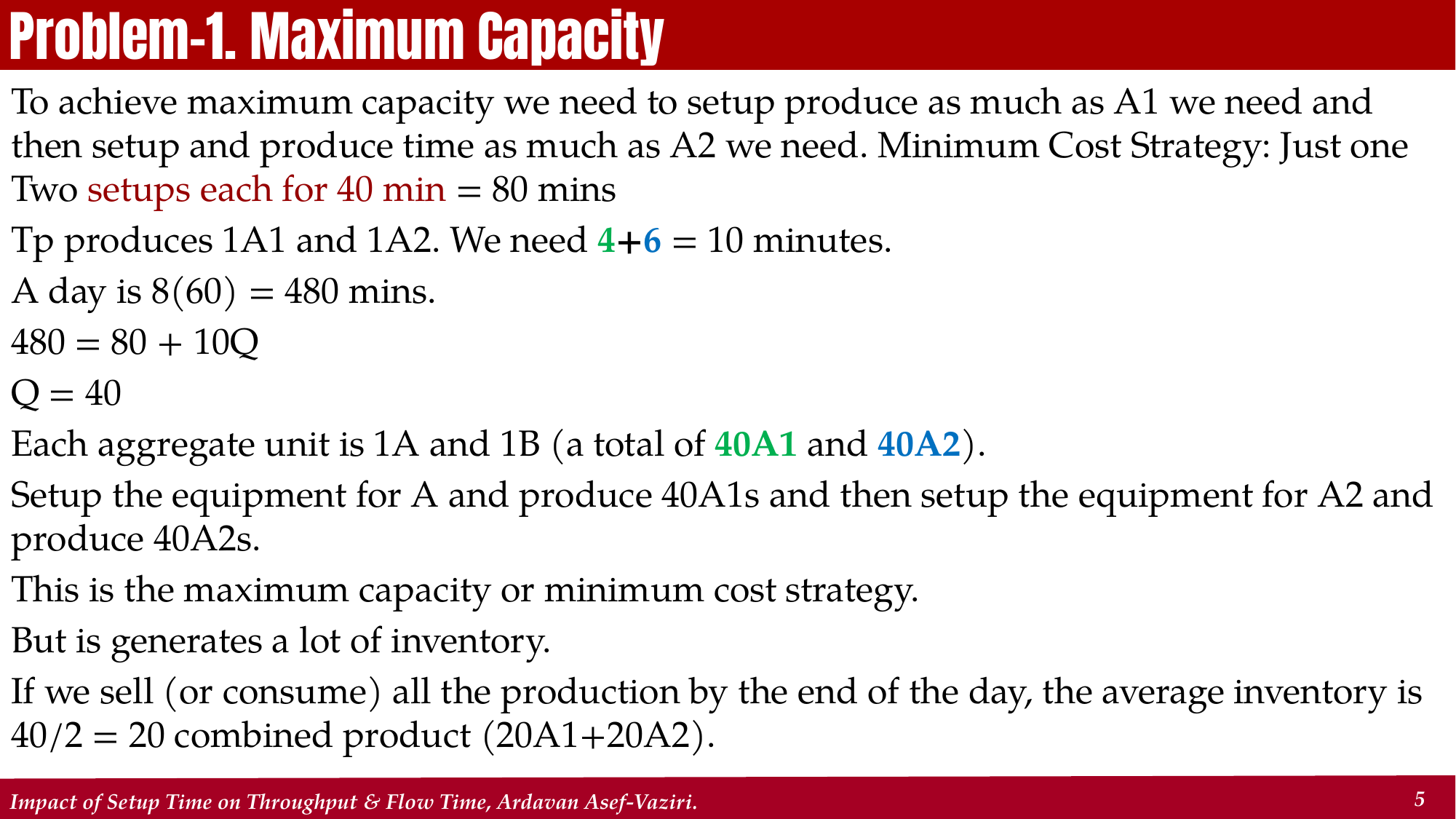

# Problem-1. Maximum Capacity
To achieve maximum capacity we need to setup produce as much as A1 we need and then setup and produce time as much as A2 we need. Minimum Cost Strategy: Just one Two setups each for 40 min = 80 mins
Tp produces 1A1 and 1A2. We need 4+6 = 10 minutes.
A day is 8(60) = 480 mins.
480 = 80 + 10Q
Q = 40
Each aggregate unit is 1A and 1B (a total of 40A1 and 40A2).
Setup the equipment for A and produce 40A1s and then setup the equipment for A2 and produce 40A2s.
This is the maximum capacity or minimum cost strategy.
But is generates a lot of inventory.
If we sell (or consume) all the production by the end of the day, the average inventory is 40/2 = 20 combined product (20A1+20A2).